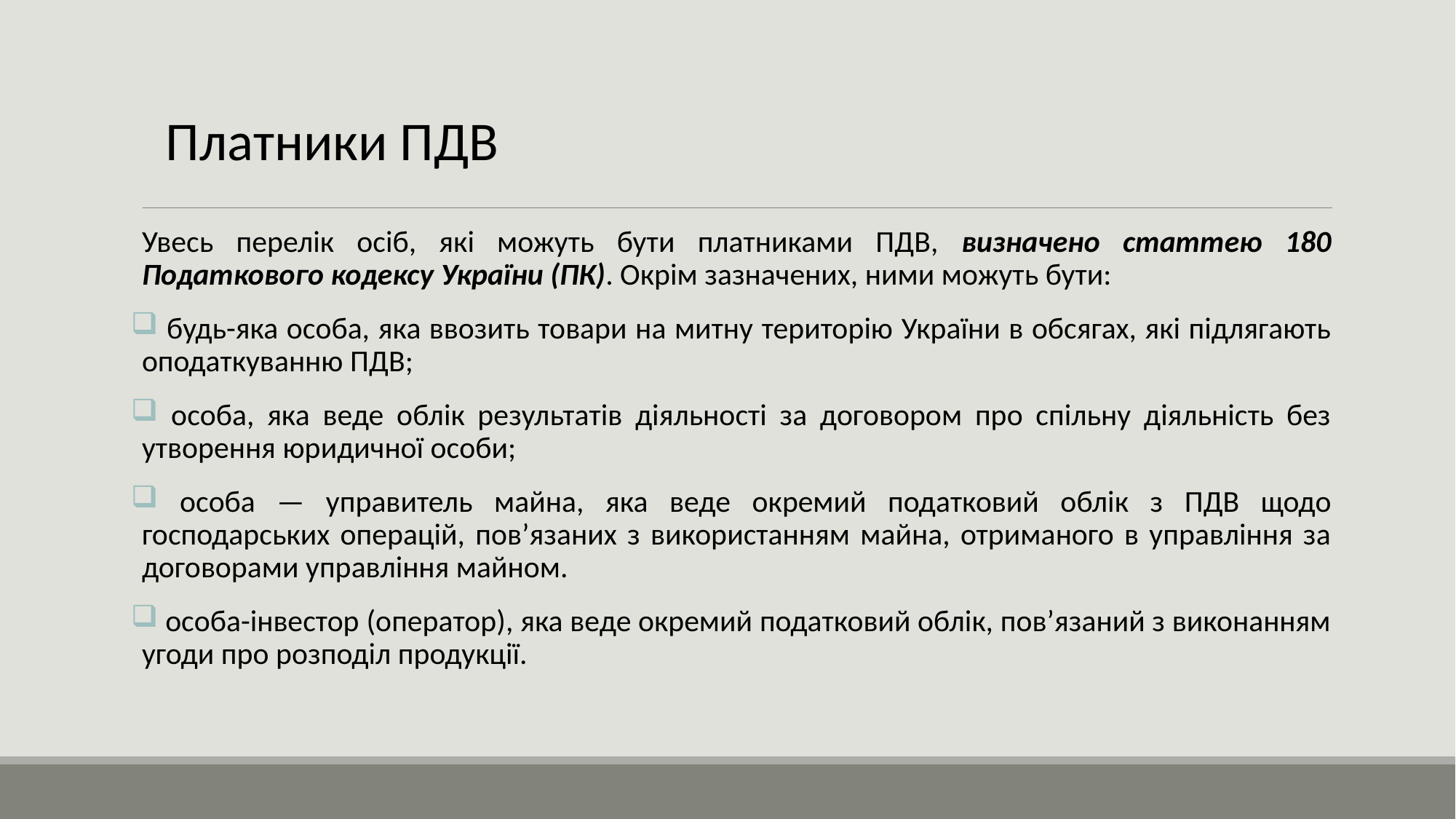

Платники ПДВ
Увесь перелік осіб, які можуть бути платниками ПДВ, визначено статтею 180 Податкового кодексу України (ПК). Окрім зазначених, ними можуть бути:
 будь-яка особа, яка ввозить товари на митну територію України в обсягах, які підлягають оподаткуванню ПДВ;
 особа, яка веде облік результатів діяльності за договором про спільну діяльність без утворення юридичної особи;
 особа — управитель майна, яка веде окремий податковий облік з ПДВ щодо господарських операцій, пов’язаних з використанням майна, отриманого в управління за договорами управління майном.
 особа-інвестор (оператор), яка веде окремий податковий облік, пов’язаний з виконанням угоди про розподіл продукції.